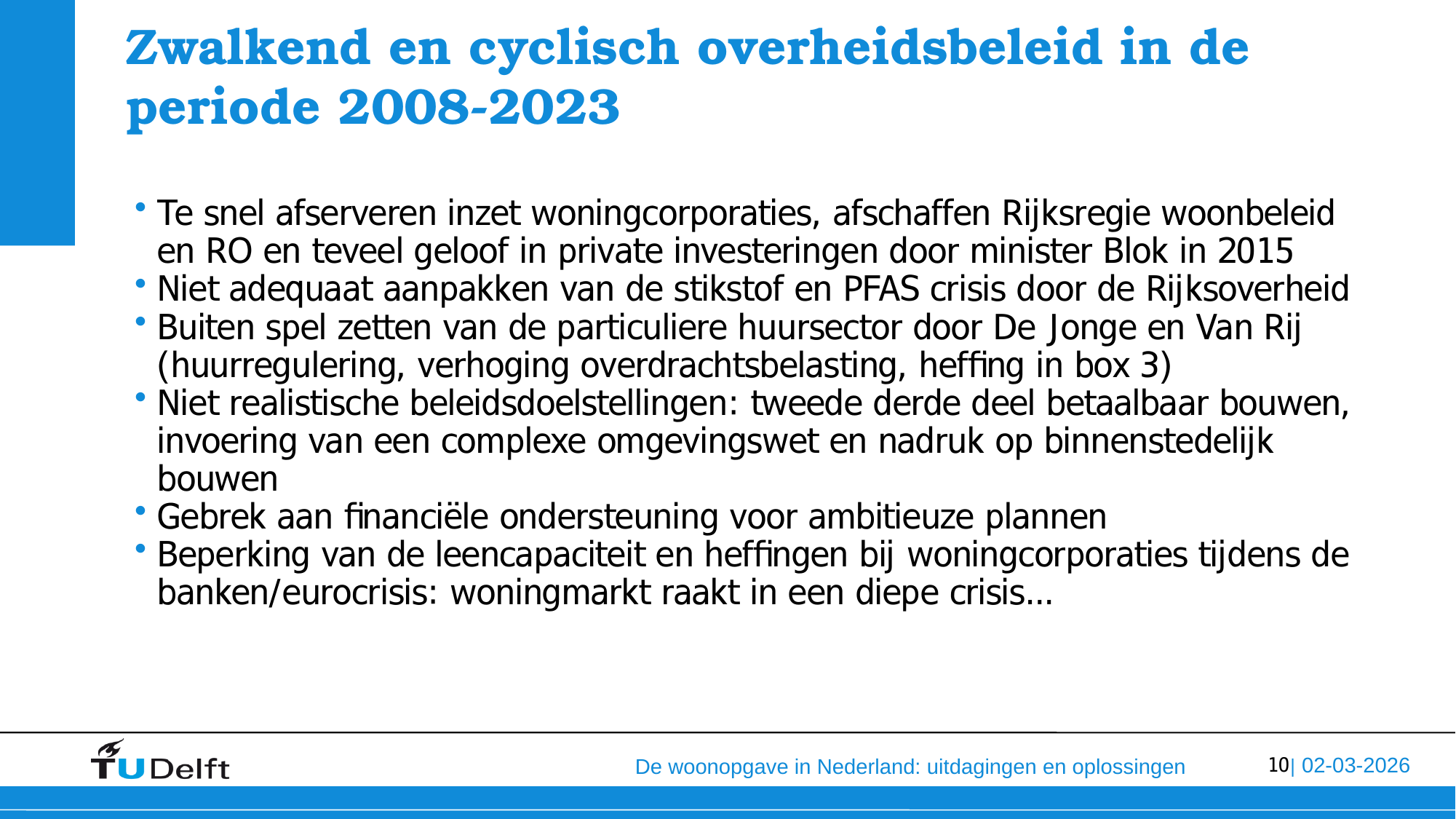

# Zwalkend en cyclisch overheidsbeleid in de periode 2008-2023
Te snel afserveren inzet woningcorporaties, afschaffen Rijksregie woonbeleid en RO en teveel geloof in private investeringen door minister Blok in 2015
Niet adequaat aanpakken van de stikstof en PFAS crisis door de Rijksoverheid
Buiten spel zetten van de particuliere huursector door De Jonge en Van Rij (huurregulering, verhoging overdrachtsbelasting, heffing in box 3)
Niet realistische beleidsdoelstellingen: tweede derde deel betaalbaar bouwen, invoering van een complexe omgevingswet en nadruk op binnenstedelijk bouwen
Gebrek aan financiële ondersteuning voor ambitieuze plannen
Beperking van de leencapaciteit en heffingen bij woningcorporaties tijdens de banken/eurocrisis: woningmarkt raakt in een diepe crisis…